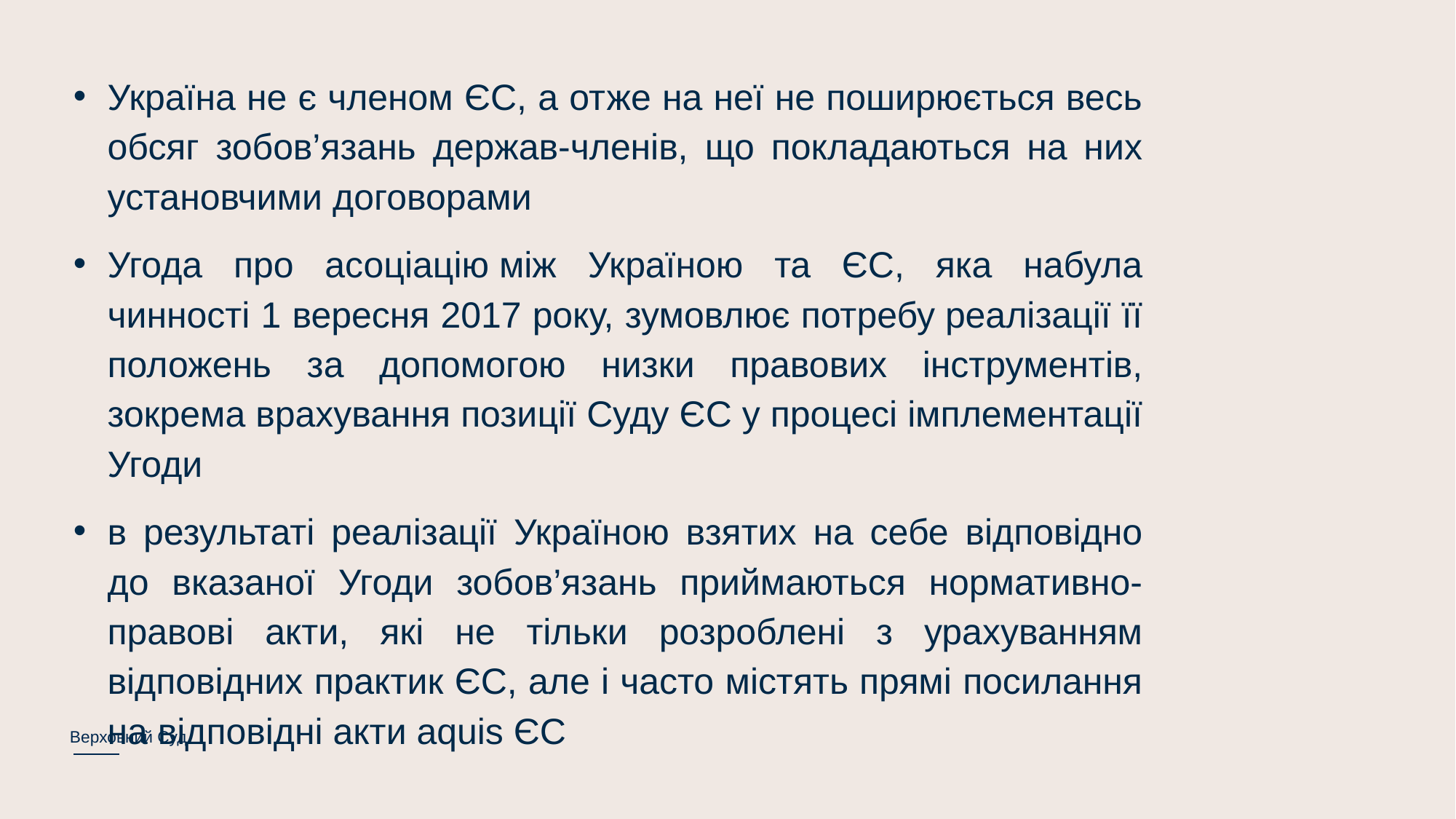

Україна не є членом ЄС, а отже на неї не поширюється весь обсяг зобов’язань держав-членів, що покладаються на них установчими договорами
Угода про асоціацію між Україною та ЄС, яка набула чинності 1 вересня 2017 року, зумовлює потребу реалізації її положень за допомогою низки правових інструментів, зокрема врахування позиції Суду ЄС у процесі імплементації Угоди
в результаті реалізації Україною взятих на себе відповідно до вказаної Угоди зобов’язань приймаються нормативно-правові акти, які не тільки розроблені з урахуванням відповідних практик ЄС, але і часто містять прямі посилання на відповідні акти aquis ЄС